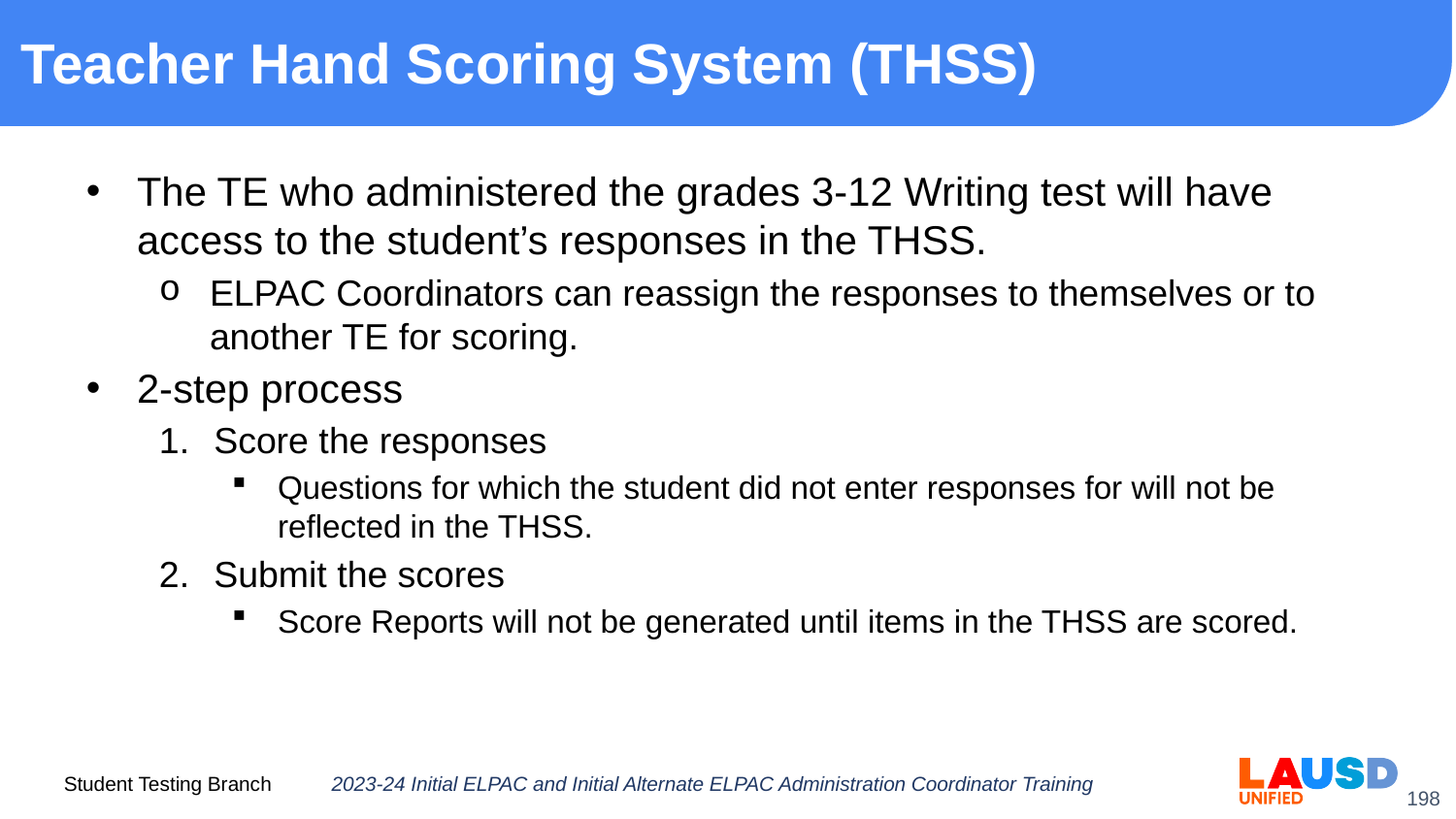

# Teacher Hand Scoring System (THSS)
The TE who administered the grades 3-12 Writing test will have access to the student’s responses in the THSS.
ELPAC Coordinators can reassign the responses to themselves or to another TE for scoring.
2-step process
Score the responses
Questions for which the student did not enter responses for will not be reflected in the THSS.
Submit the scores
Score Reports will not be generated until items in the THSS are scored.

2023-24 Initial ELPAC and Initial Alternate ELPAC Administration Coordinator Training